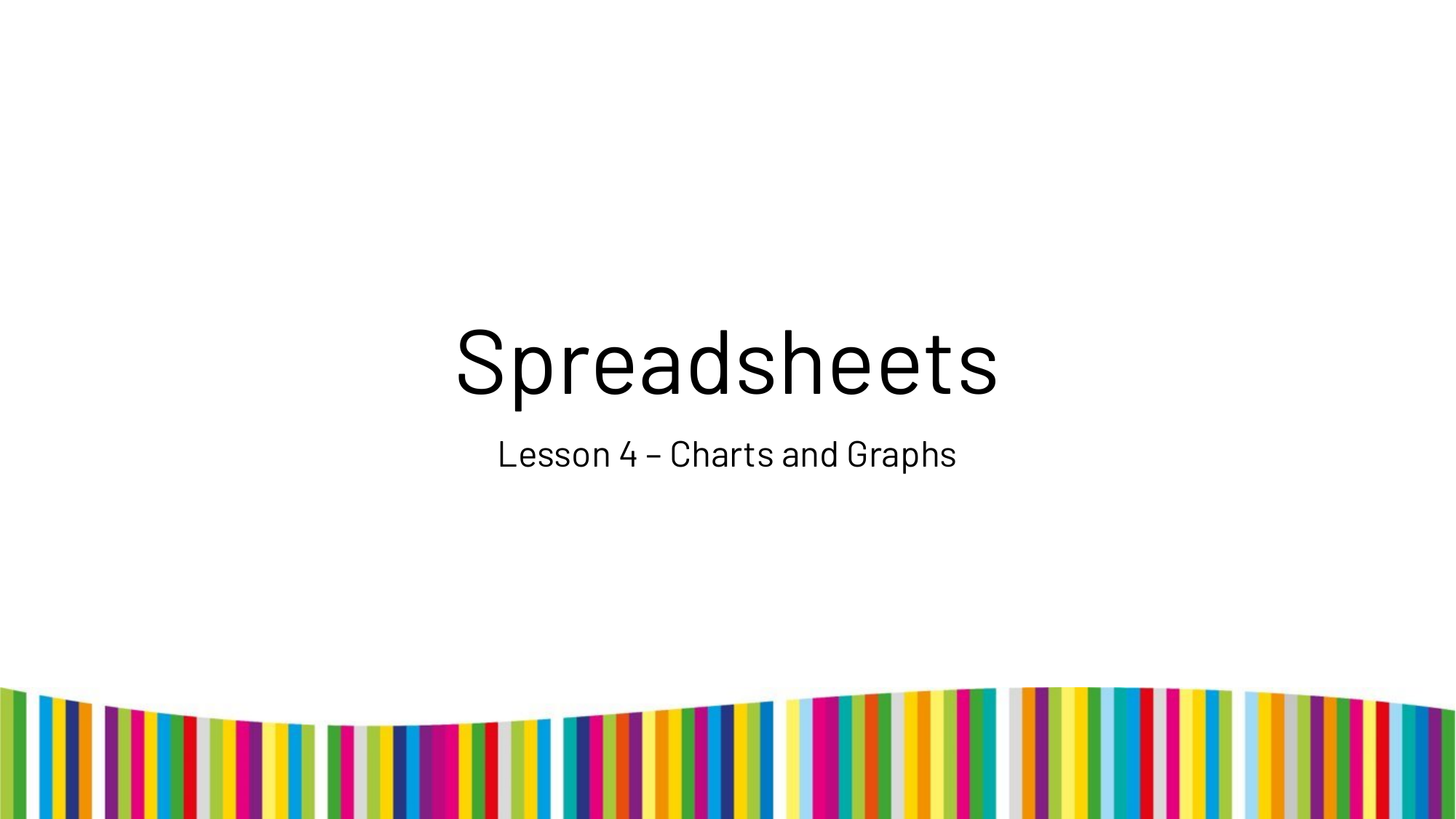

# Spreadsheets
Lesson 4 – Charts and Graphs